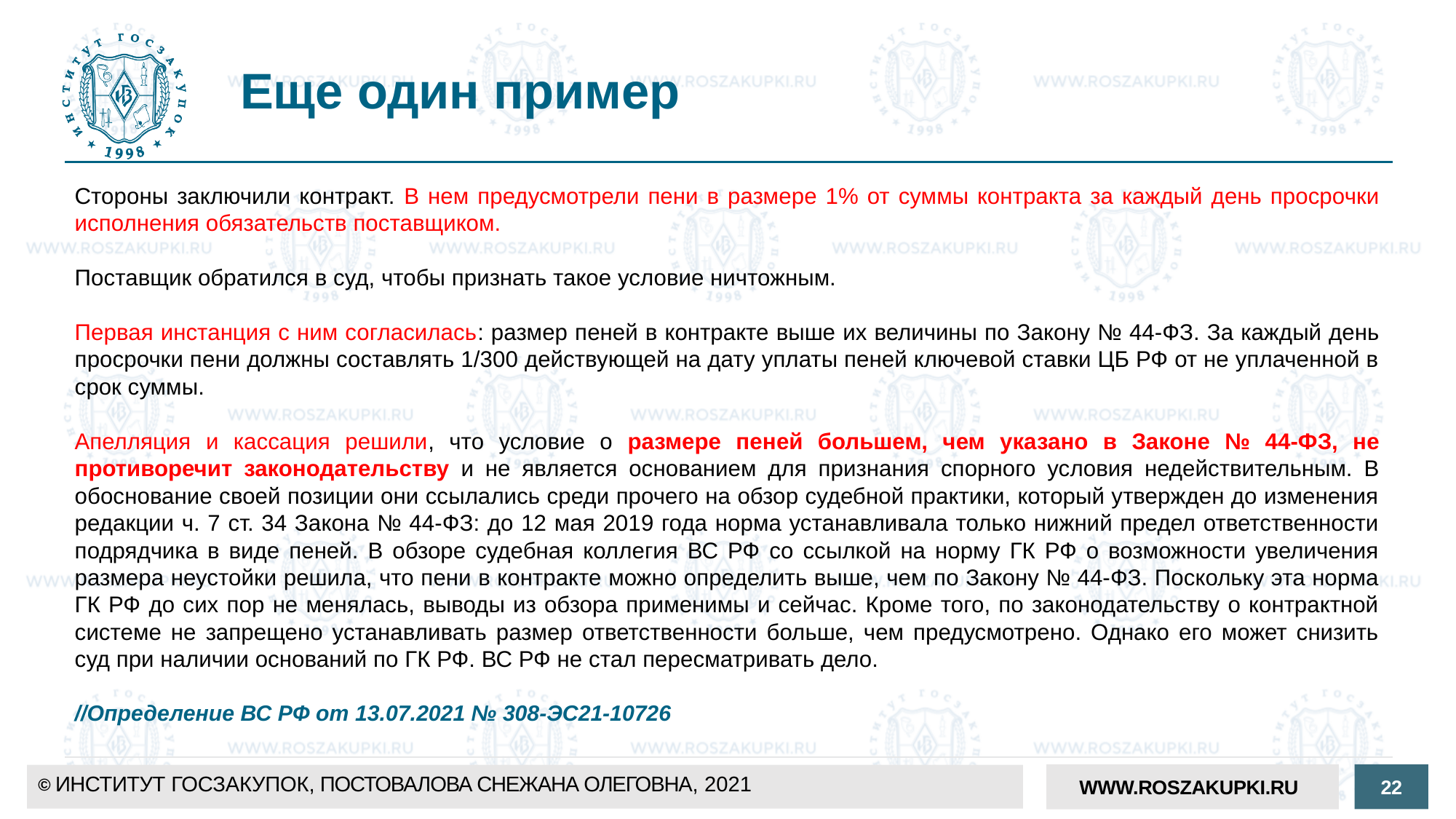

# Еще один пример
Стороны заключили контракт. В нем предусмотрели пени в размере 1% от суммы контракта за каждый день просрочки исполнения обязательств поставщиком.

Поставщик обратился в суд, чтобы признать такое условие ничтожным.

Первая инстанция с ним согласилась: размер пеней в контракте выше их величины по Закону № 44-ФЗ. За каждый день просрочки пени должны составлять 1/300 действующей на дату уплаты пеней ключевой ставки ЦБ РФ от не уплаченной в срок суммы.

Апелляция и кассация решили, что условие о размере пеней большем, чем указано в Законе № 44-ФЗ, не противоречит законодательству и не является основанием для признания спорного условия недействительным. В обоснование своей позиции они ссылались среди прочего на обзор судебной практики, который утвержден до изменения редакции ч. 7 ст. 34 Закона № 44-ФЗ: до 12 мая 2019 года норма устанавливала только нижний предел ответственности подрядчика в виде пеней. В обзоре судебная коллегия ВС РФ со ссылкой на норму ГК РФ о возможности увеличения размера неустойки решила, что пени в контракте можно определить выше, чем по Закону № 44-ФЗ. Поскольку эта норма ГК РФ до сих пор не менялась, выводы из обзора применимы и сейчас. Кроме того, по законодательству о контрактной системе не запрещено устанавливать размер ответственности больше, чем предусмотрено. Однако его может снизить суд при наличии оснований по ГК РФ. ВС РФ не стал пересматривать дело.

//Определение ВС РФ от 13.07.2021 № 308-ЭС21-10726